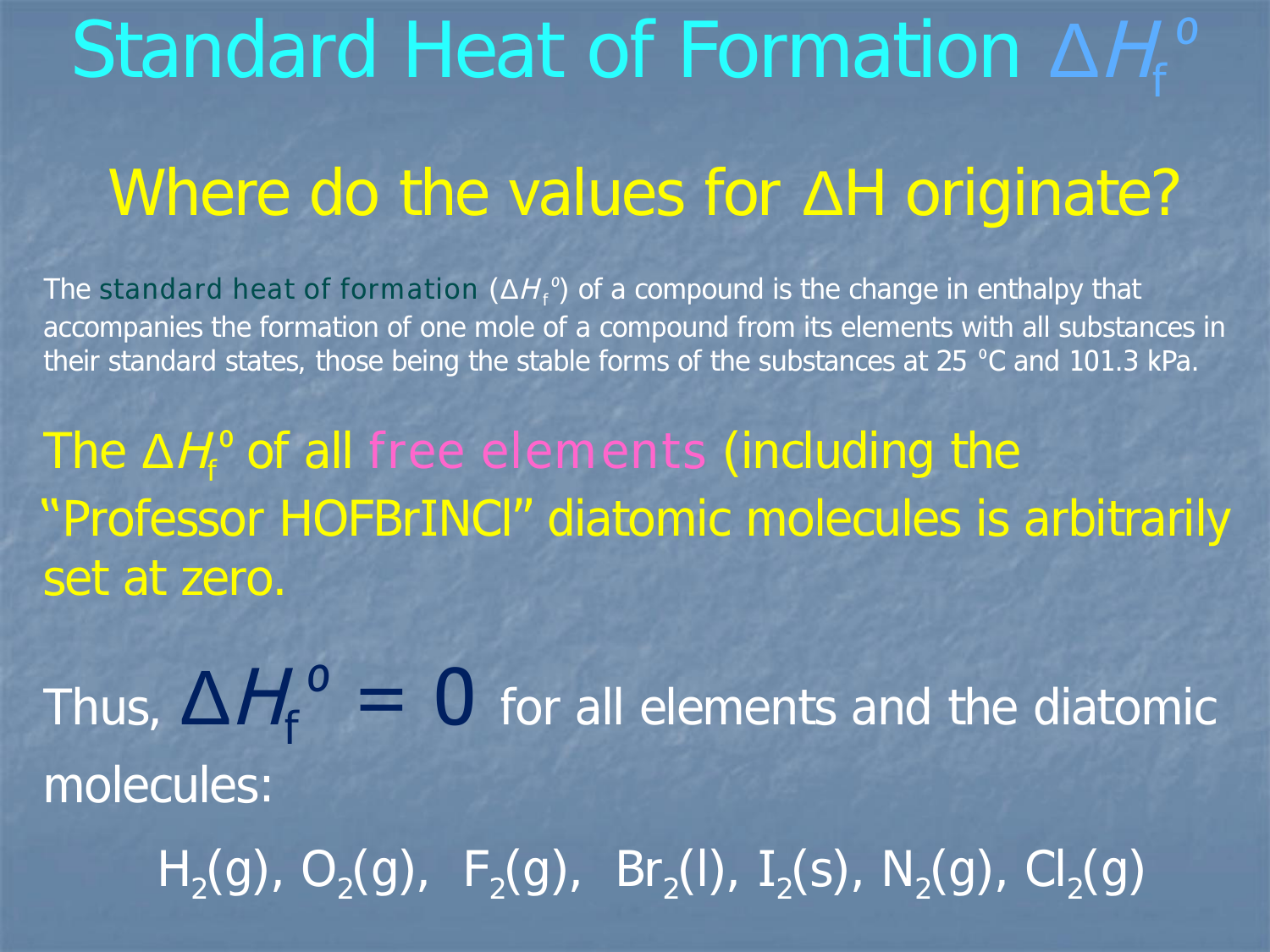

# Standard Heat of Formation ΔHf⁰
Where do the values for ΔH originate?
The standard heat of formation (ΔH f⁰) of a compound is the change in enthalpy that accompanies the formation of one mole of a compound from its elements with all substances in their standard states, those being the stable forms of the substances at 25 ⁰C and 101.3 kPa.
The ΔHf⁰ of all free elements (including the “Professor HOFBrINCl” diatomic molecules is arbitrarily set at zero.
Thus, ΔHf⁰ = 0 for all elements and the diatomic molecules:
 H2(g), O2(g),  F2(g),  Br2(l), I2(s), N2(g), Cl2(g)